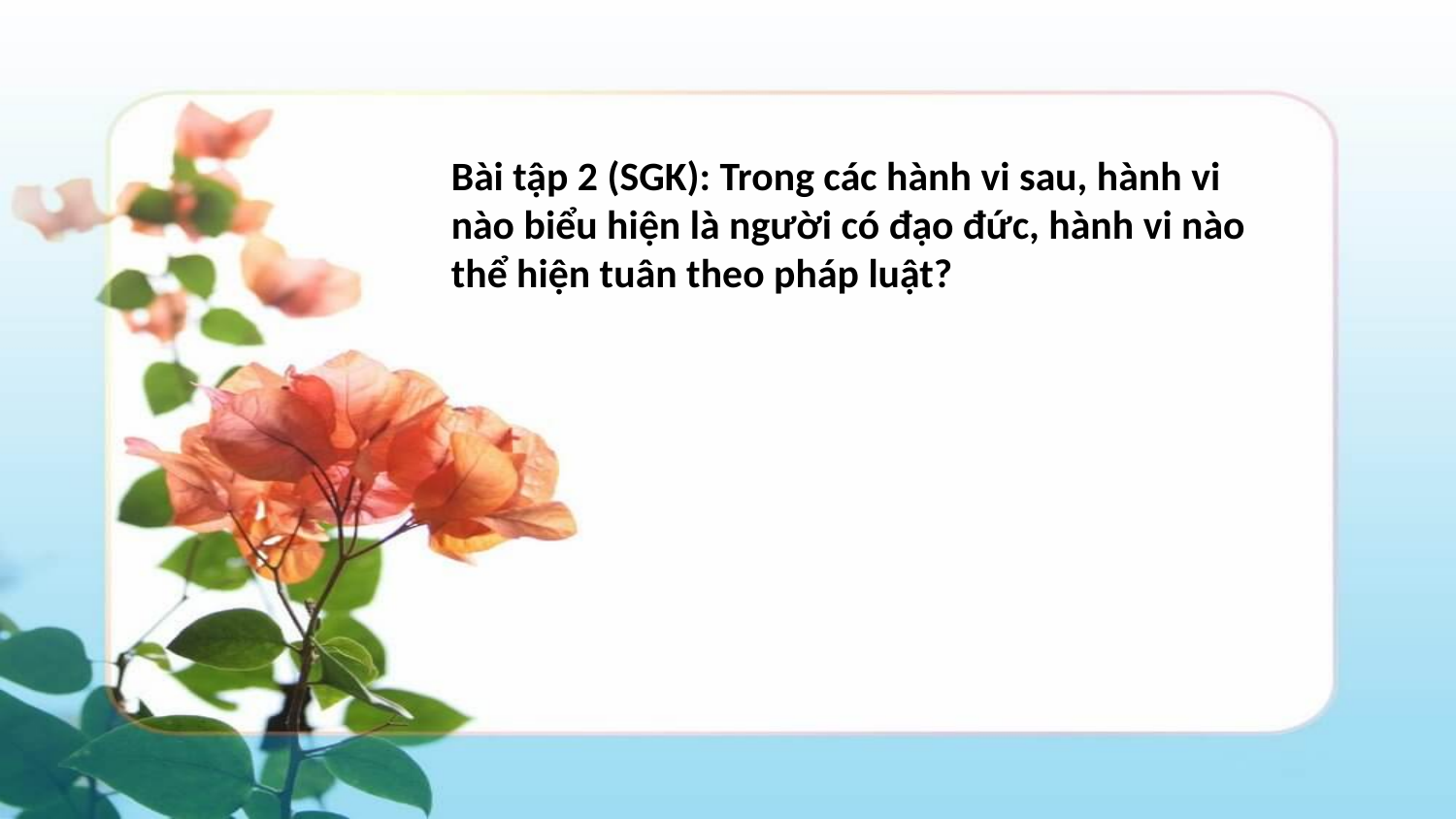

Bài tập 2 (SGK): Trong các hành vi sau, hành vi nào biểu hiện là người có đạo đức, hành vi nào thể hiện tuân theo pháp luật?